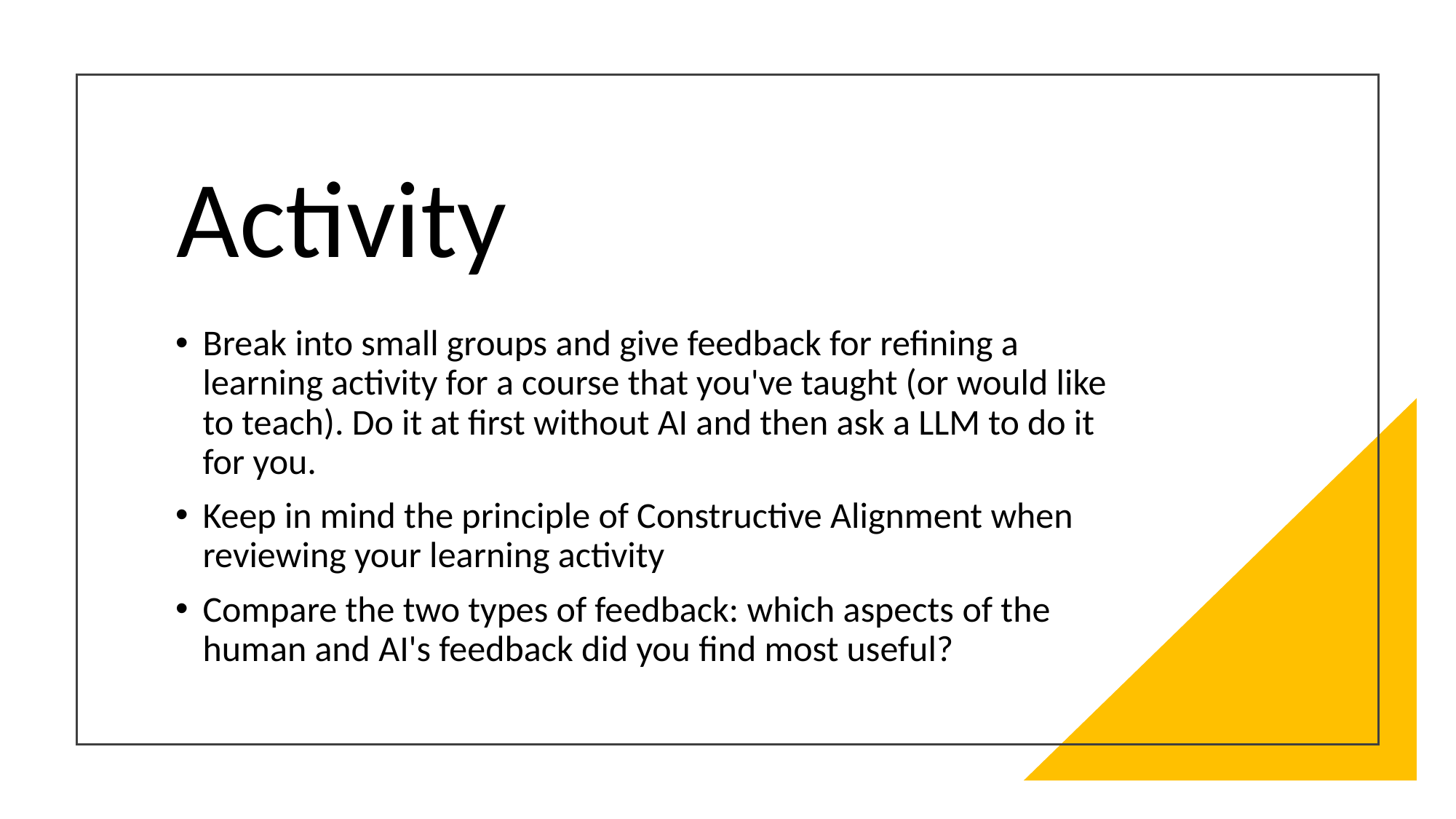

# Activity
Break into small groups and give feedback for refining a learning activity for a course that you've taught (or would like to teach). Do it at first without AI and then ask a LLM to do it for you.
Keep in mind the principle of Constructive Alignment when reviewing your learning activity
Compare the two types of feedback: which aspects of the human and AI's feedback did you find most useful?